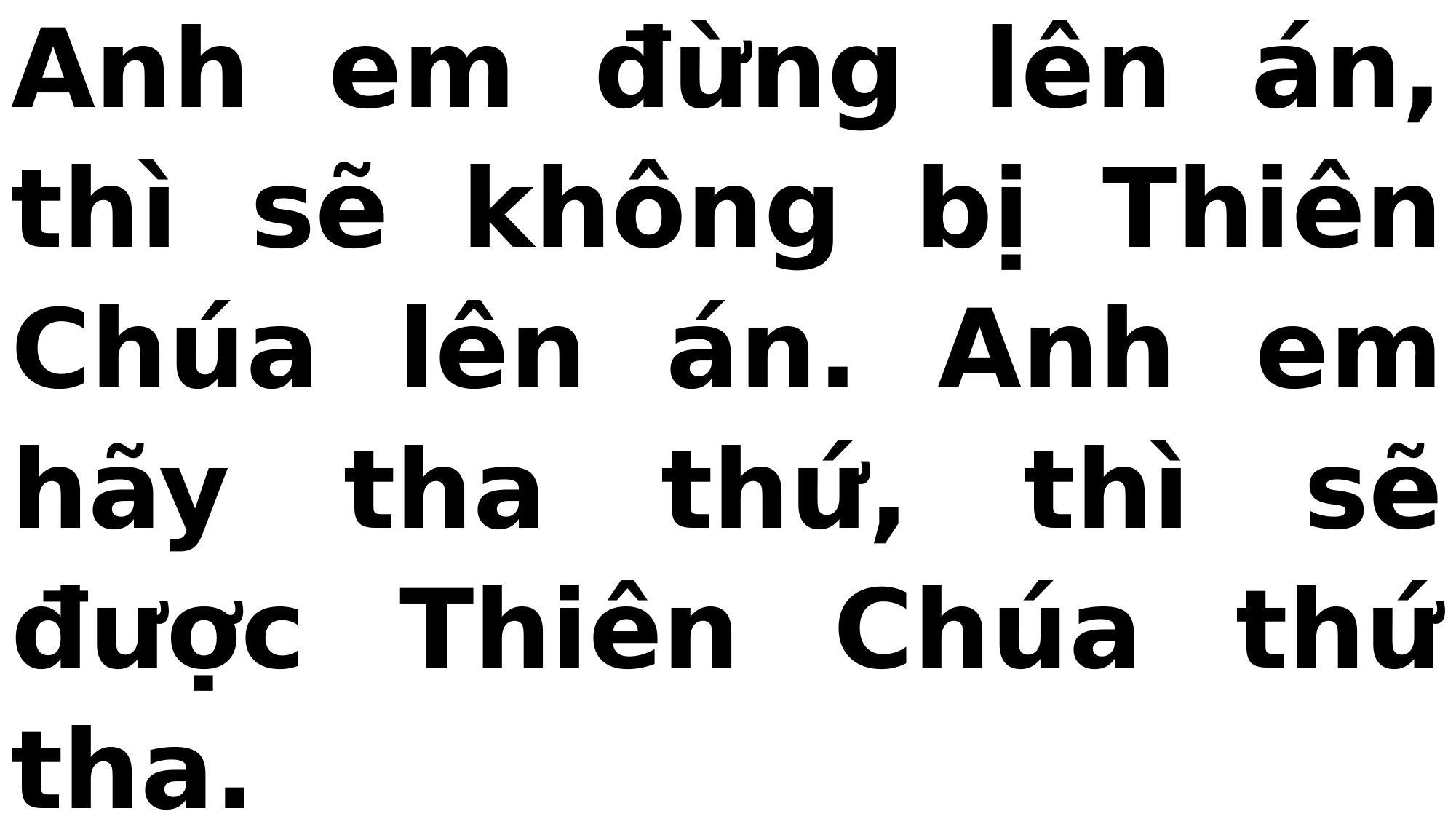

# Anh em đừng lên án, thì sẽ không bị Thiên Chúa lên án. Anh em hãy tha thứ, thì sẽ được Thiên Chúa thứ tha.